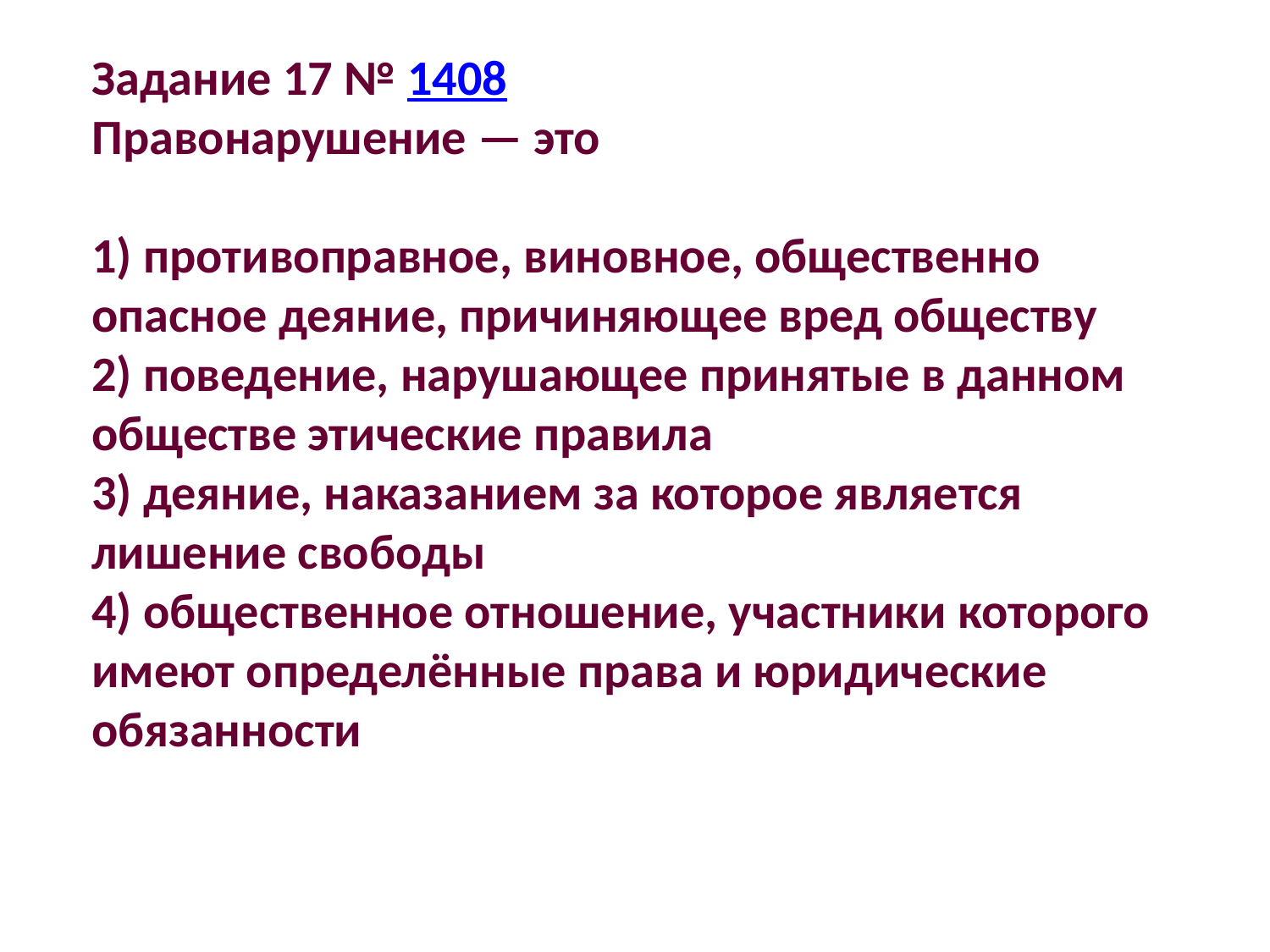

Задание 17 № 1408
Правонарушение — это

1) противоправное, виновное, общественно опасное деяние, причиняющее вред обществу
2) поведение, нарушающее принятые в данном обществе этические правила
3) деяние, наказанием за которое является лишение свободы
4) общественное отношение, участники которого имеют определённые права и юридические обязанности